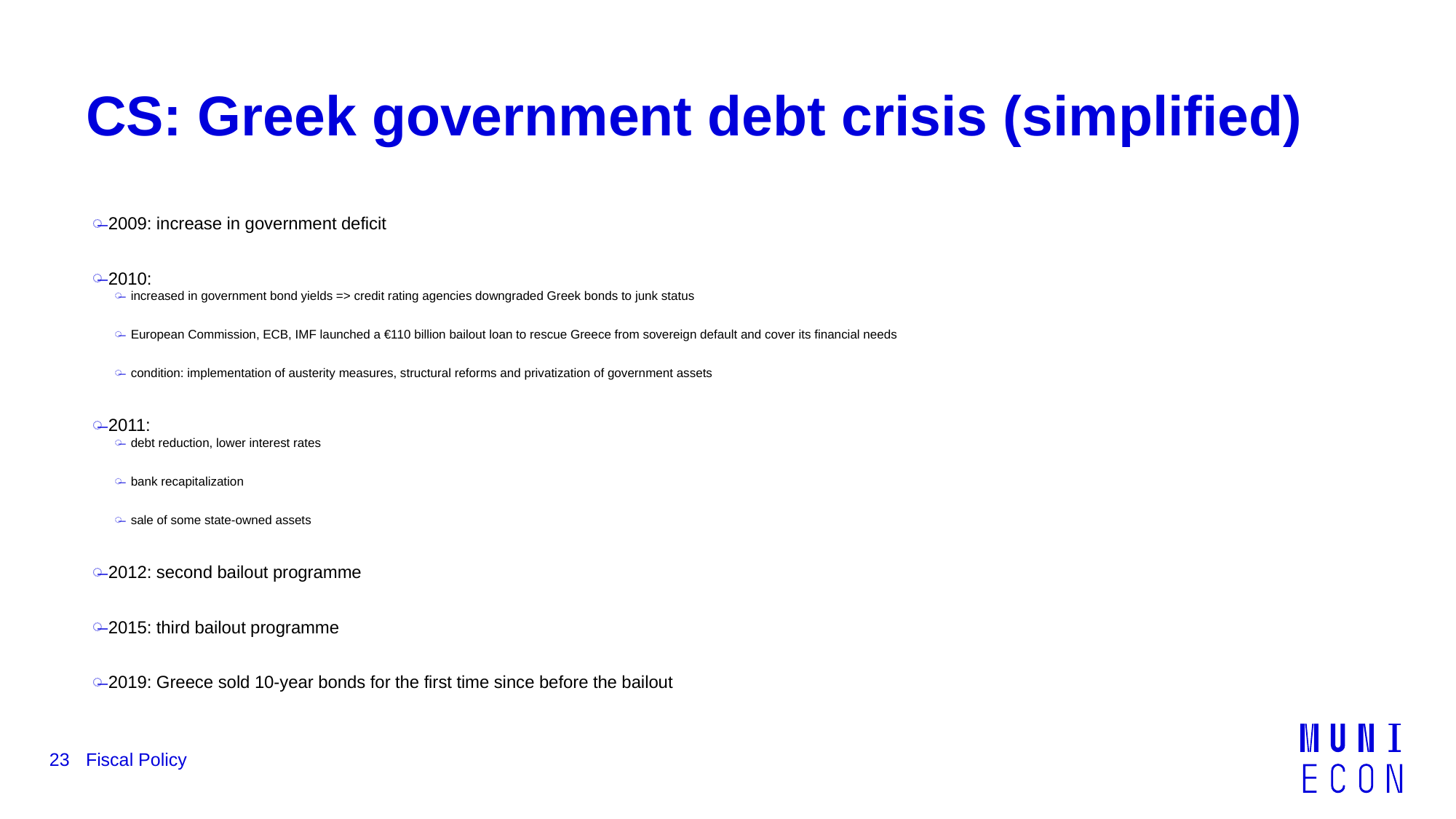

# CS: Greek government debt crisis (simplified)
2009: increase in government deficit

2010:
increased in government bond yields => credit rating agencies downgraded Greek bonds to junk status

European Commission, ECB, IMF launched a €110 billion bailout loan to rescue Greece from sovereign default and cover its financial needs

condition: implementation of austerity measures, structural reforms and privatization of government assets

2011:
debt reduction, lower interest rates

bank recapitalization

sale of some state-owned assets

2012: second bailout programme

2015: third bailout programme

2019: Greece sold 10-year bonds for the first time since before the bailout

23
Fiscal Policy